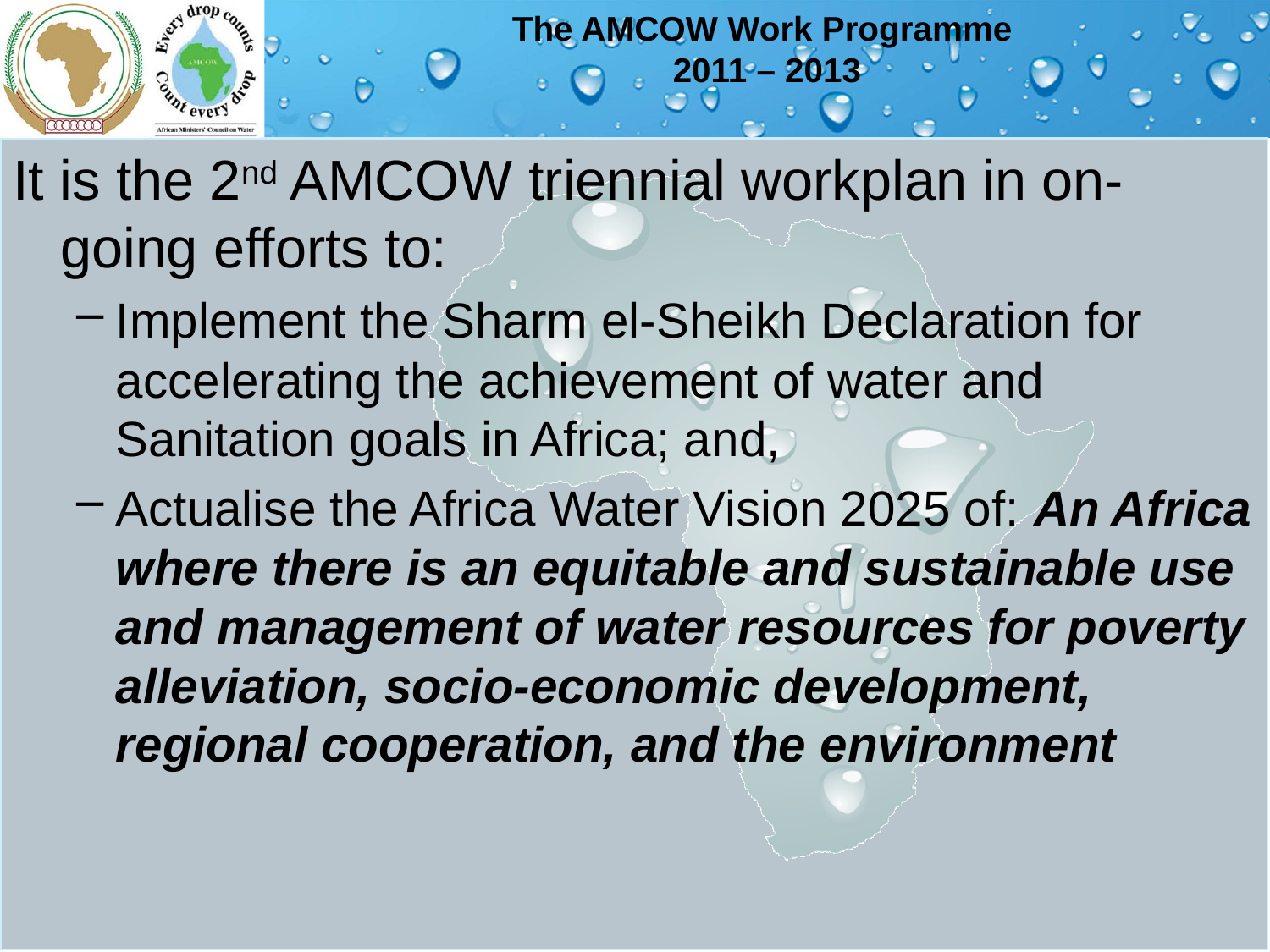

# The AMCOW Work Programme 2011 – 2013
It is the 2nd AMCOW triennial workplan in on-going efforts to:
Implement the Sharm el-Sheikh Declaration for accelerating the achievement of water and Sanitation goals in Africa; and,
Actualise the Africa Water Vision 2025 of: An Africa where there is an equitable and sustainable use and management of water resources for poverty alleviation, socio-economic development, regional cooperation, and the environment